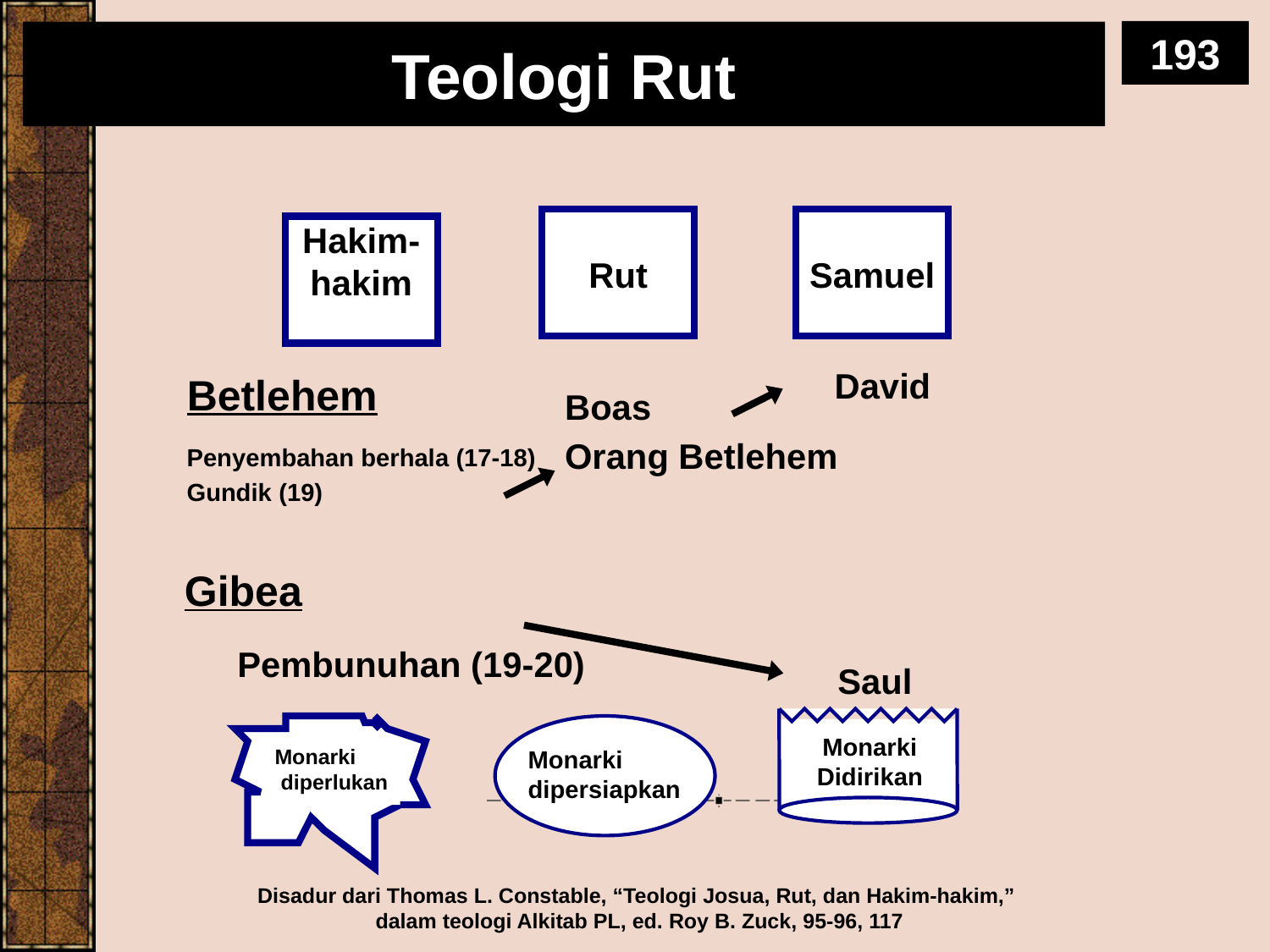

193
# Teologi Rut

Rut

Samuel
Hakim-hakim
David
Betlehem
Boas
Orang Betlehem

Penyembahan berhala (17-18)
Gundik (19)

Gibea

Pembunuhan (19-20)
Saul

Monarki
Didirikan

Monarki
 diperlukan

Monarki dipersiapkan
Disadur dari Thomas L. Constable, “Teologi Josua, Rut, dan Hakim-hakim,”
dalam teologi Alkitab PL, ed. Roy B. Zuck, 95-96, 117